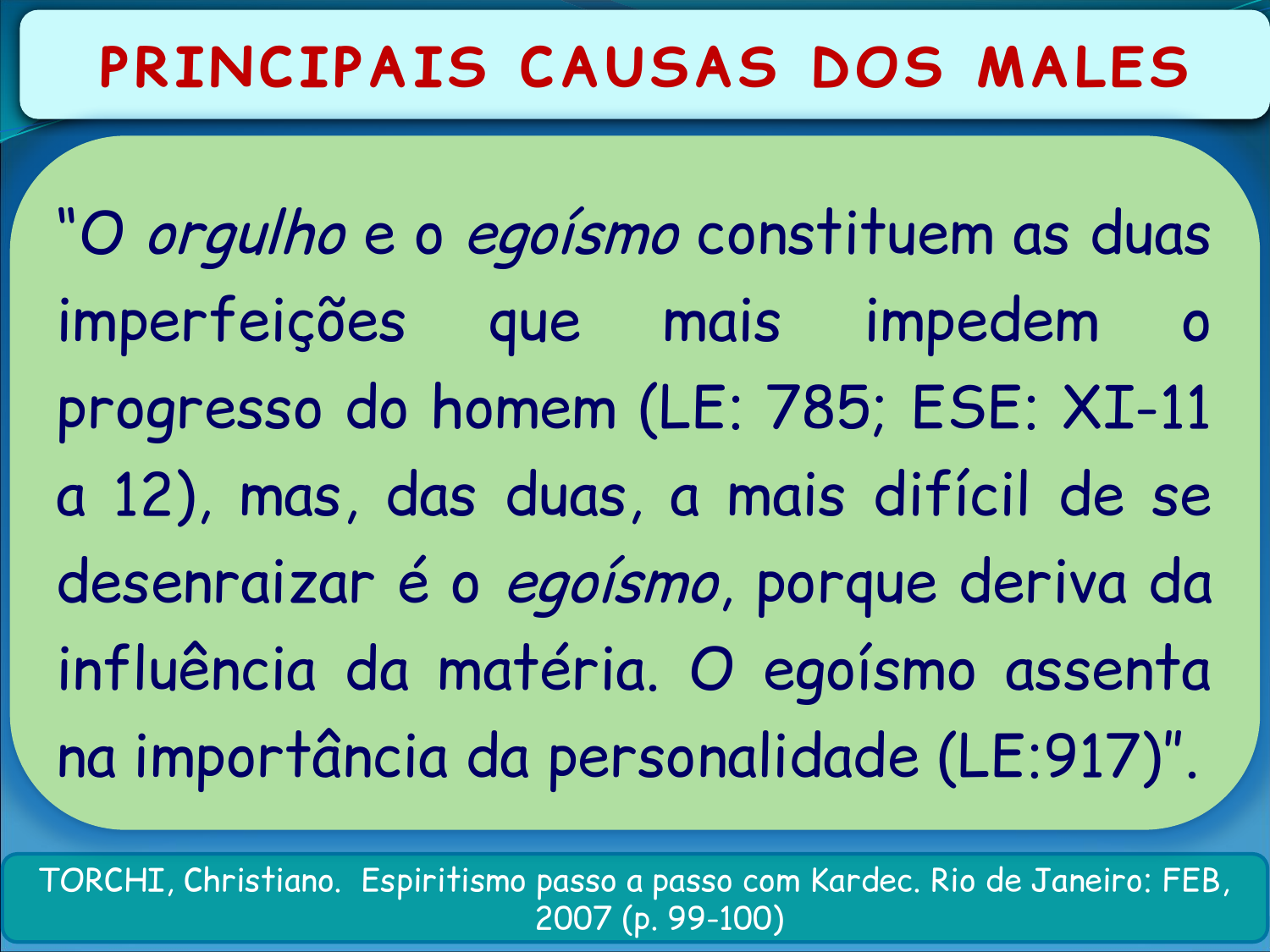

PRINCIPAIS CAUSAS DOS MALES
“O orgulho e o egoísmo constituem as duas imperfeições que mais impedem o progresso do homem (LE: 785; ESE: XI-11 a 12), mas, das duas, a mais difícil de se desenraizar é o egoísmo, porque deriva da influência da matéria. O egoísmo assenta na importância da personalidade (LE:917)”.
TORCHI, Christiano.  Espiritismo passo a passo com Kardec. Rio de Janeiro: FEB, 2007 (p. 99-100)